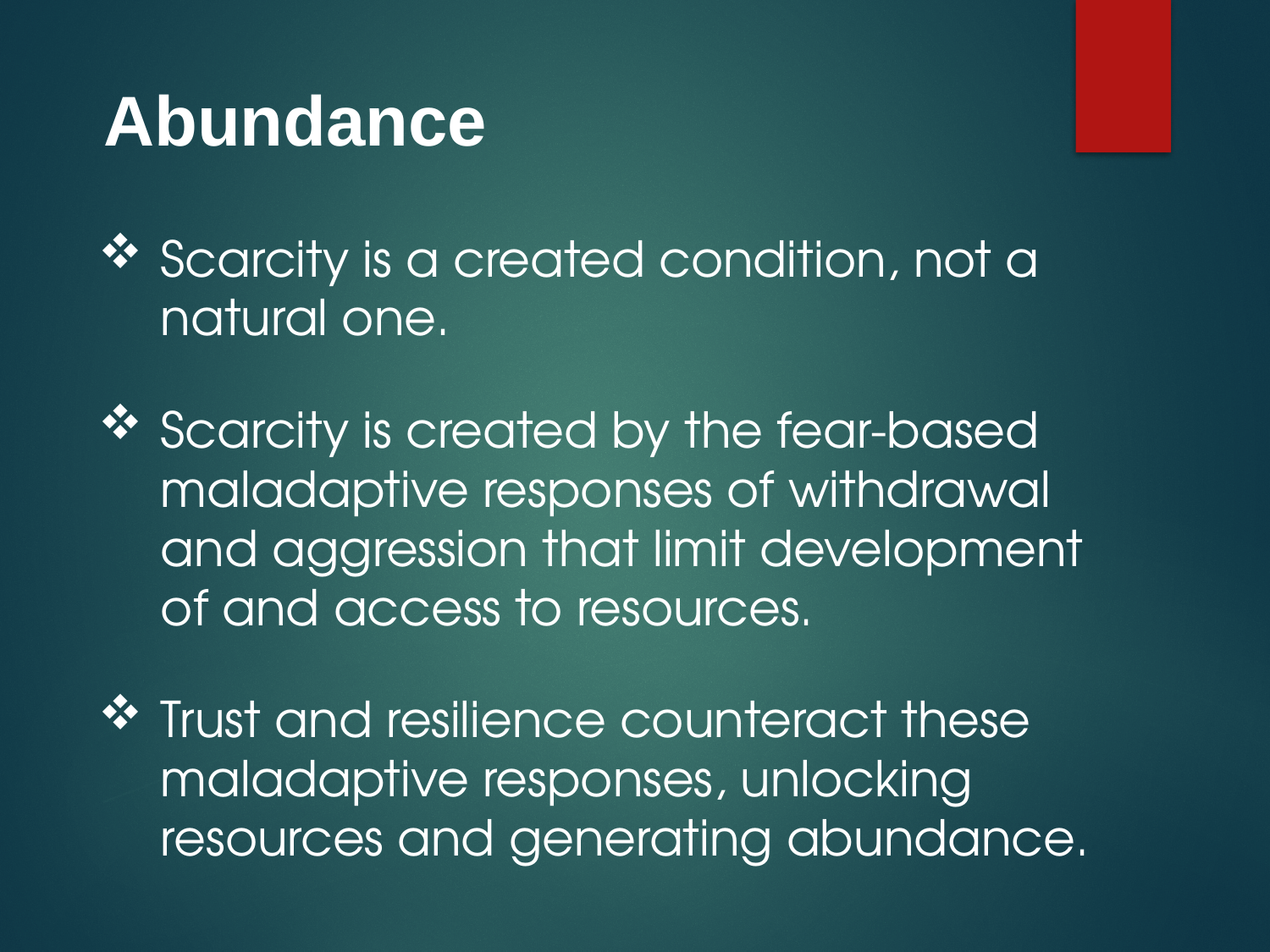

Abundance
Scarcity is a created condition, not a natural one.
Scarcity is created by the fear-based maladaptive responses of withdrawal and aggression that limit development of and access to resources.
Trust and resilience counteract these maladaptive responses, unlocking resources and generating abundance.